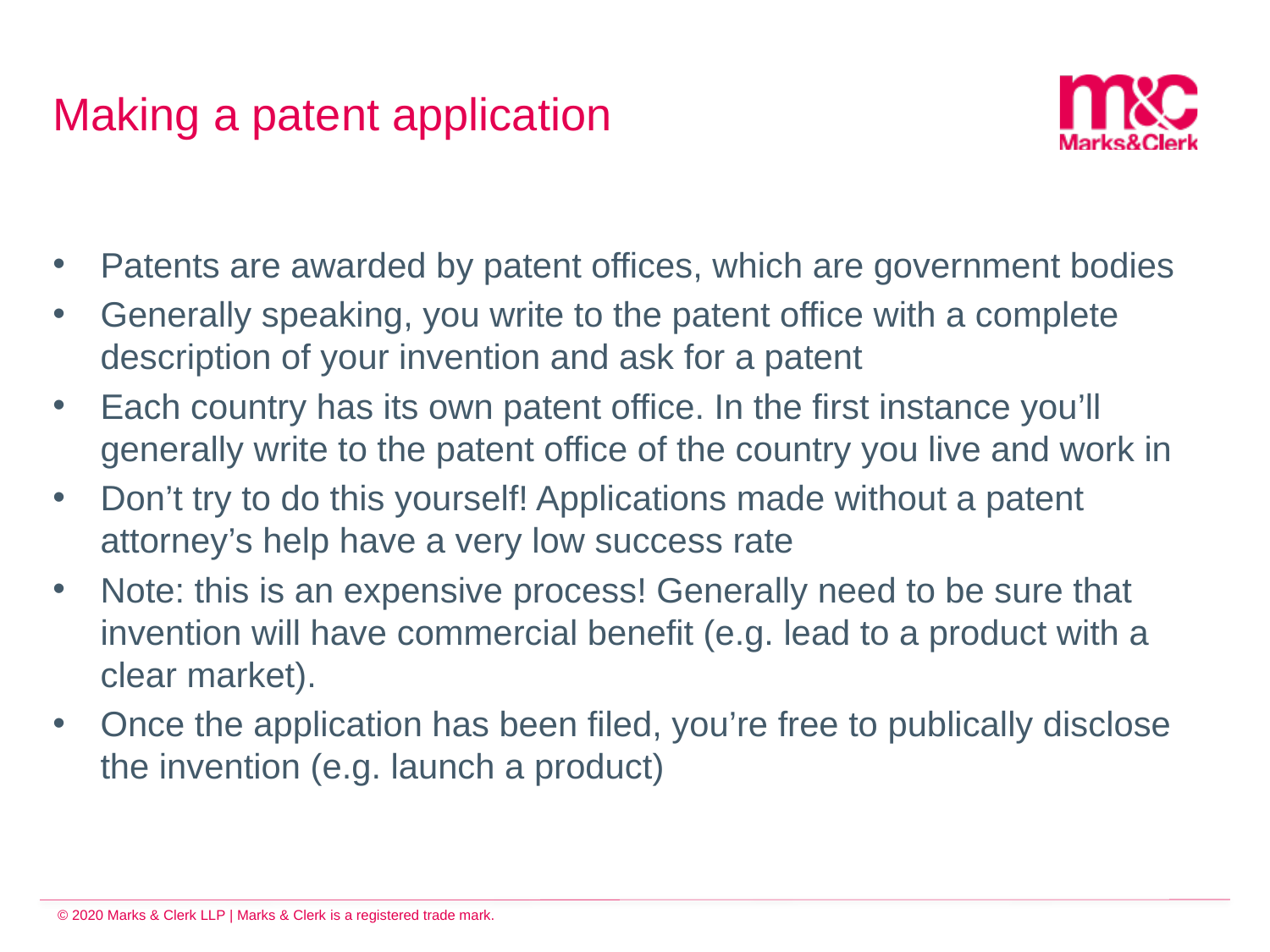

# Making a patent application
Patents are awarded by patent offices, which are government bodies
Generally speaking, you write to the patent office with a complete description of your invention and ask for a patent
Each country has its own patent office. In the first instance you’ll generally write to the patent office of the country you live and work in
Don’t try to do this yourself! Applications made without a patent attorney’s help have a very low success rate
Note: this is an expensive process! Generally need to be sure that invention will have commercial benefit (e.g. lead to a product with a clear market).
Once the application has been filed, you’re free to publically disclose the invention (e.g. launch a product)

© 2020 Marks & Clerk LLP | Marks & Clerk is a registered trade mark.